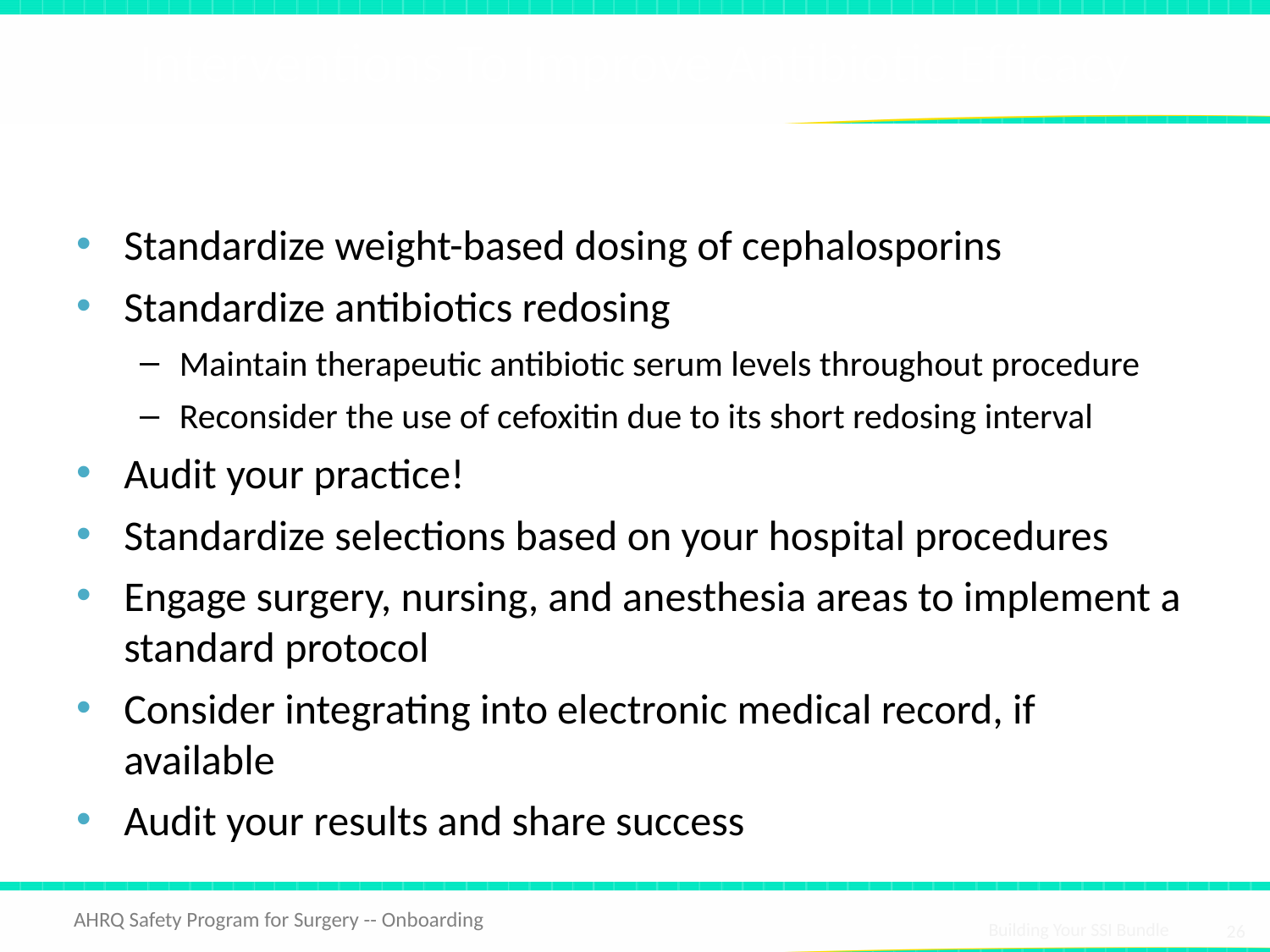

# Interventions To Improve Antibiotic Efficacy
Standardize weight-based dosing of cephalosporins
Standardize antibiotics redosing
Maintain therapeutic antibiotic serum levels throughout procedure
Reconsider the use of cefoxitin due to its short redosing interval
Audit your practice!
Standardize selections based on your hospital procedures
Engage surgery, nursing, and anesthesia areas to implement a standard protocol
Consider integrating into electronic medical record, if available
Audit your results and share success